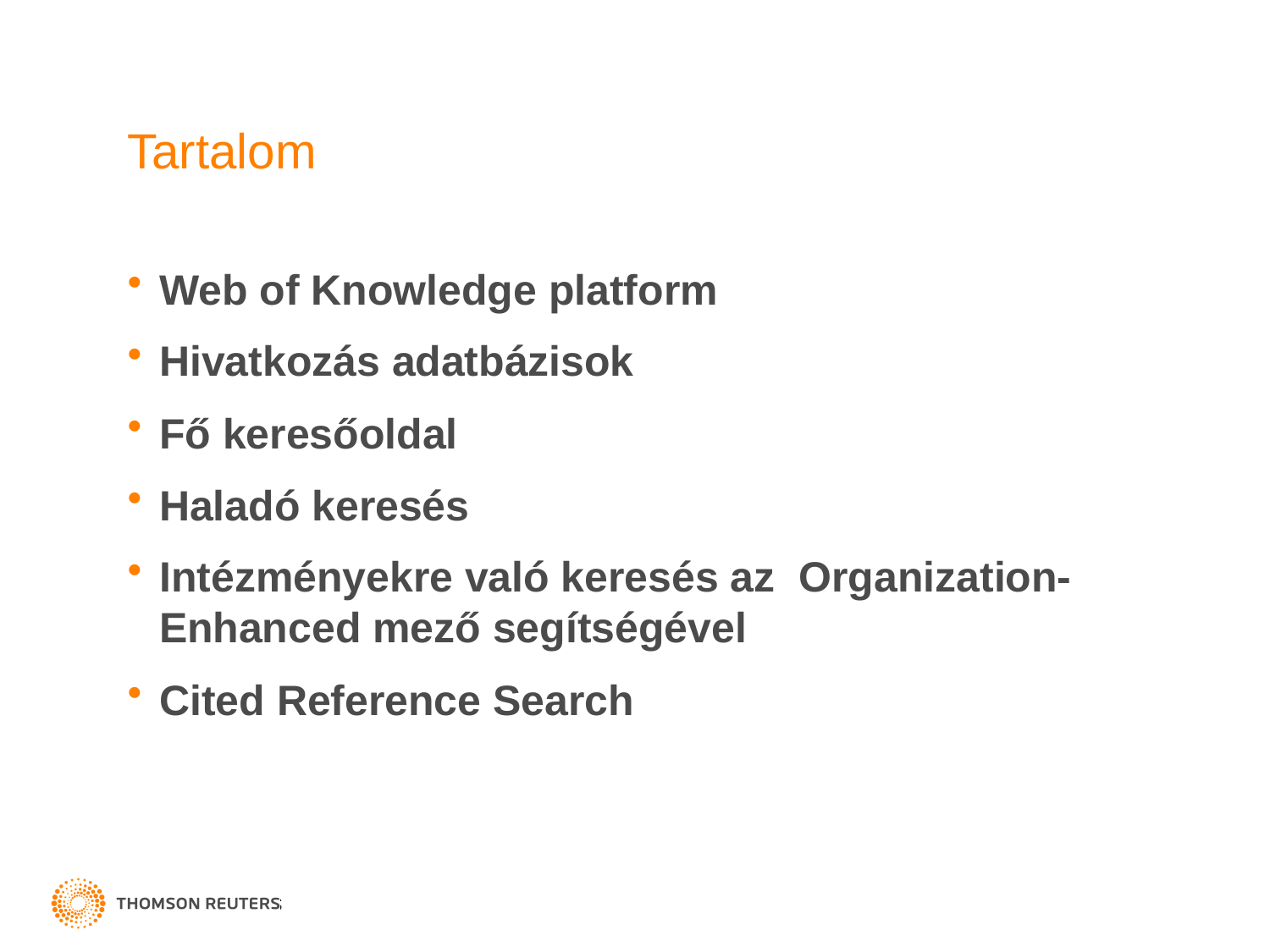

# Tartalom

Web of Knowledge platform
Hivatkozás adatbázisok
Fő keresőoldal
Haladó keresés
Intézményekre való keresés az  Organization-Enhanced mező segítségével
Cited Reference Search